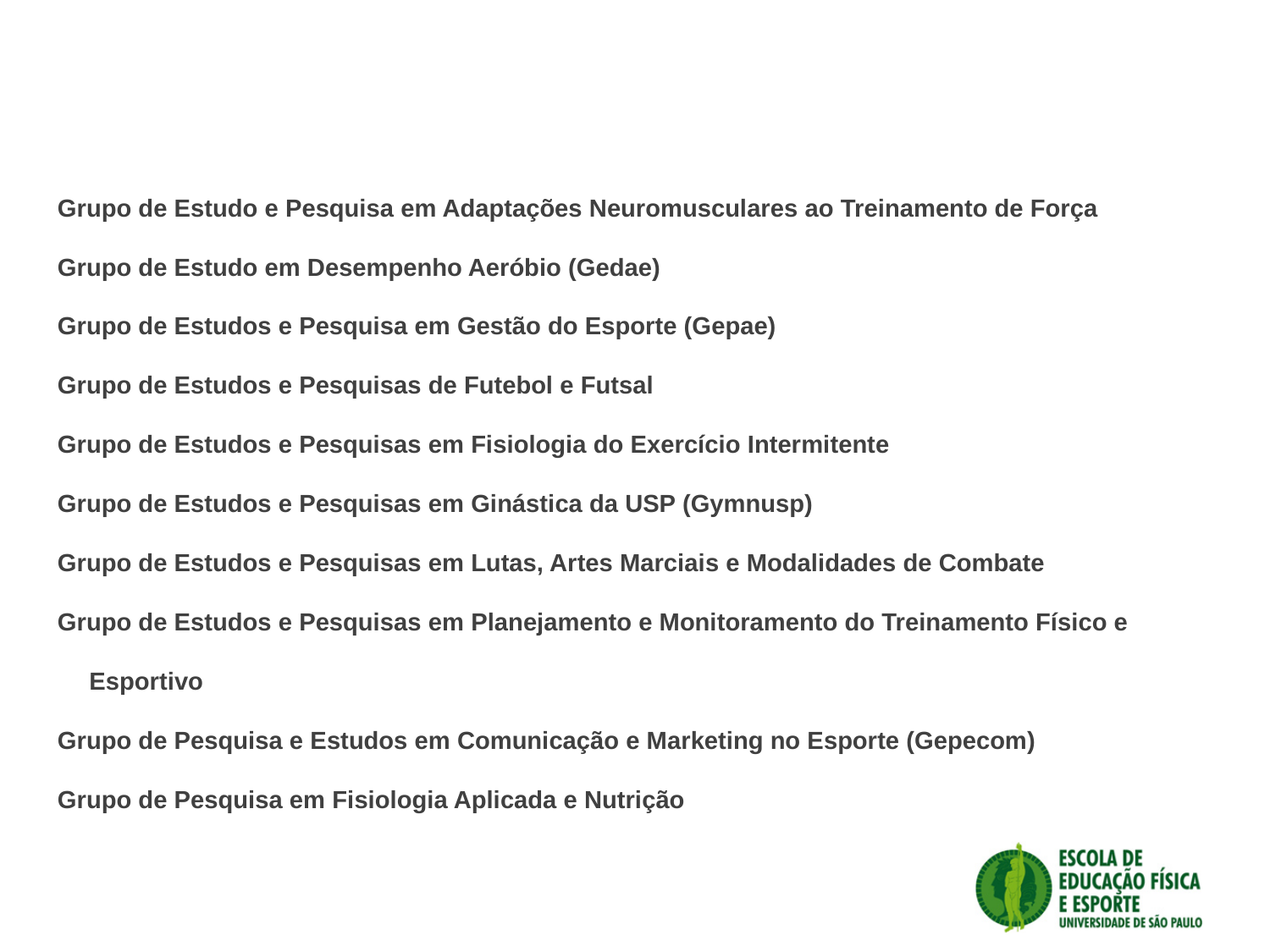

# Grupos de Estudo e Pesquisas (cont.)
Grupo de Estudo e Pesquisa em Adaptações Neuromusculares ao Treinamento de Força
Grupo de Estudo em Desempenho Aeróbio (Gedae)
Grupo de Estudos e Pesquisa em Gestão do Esporte (Gepae)
Grupo de Estudos e Pesquisas de Futebol e Futsal
Grupo de Estudos e Pesquisas em Fisiologia do Exercício Intermitente
Grupo de Estudos e Pesquisas em Ginástica da USP (Gymnusp)
Grupo de Estudos e Pesquisas em Lutas, Artes Marciais e Modalidades de Combate
Grupo de Estudos e Pesquisas em Planejamento e Monitoramento do Treinamento Físico e Esportivo
Grupo de Pesquisa e Estudos em Comunicação e Marketing no Esporte (Gepecom)
Grupo de Pesquisa em Fisiologia Aplicada e Nutrição